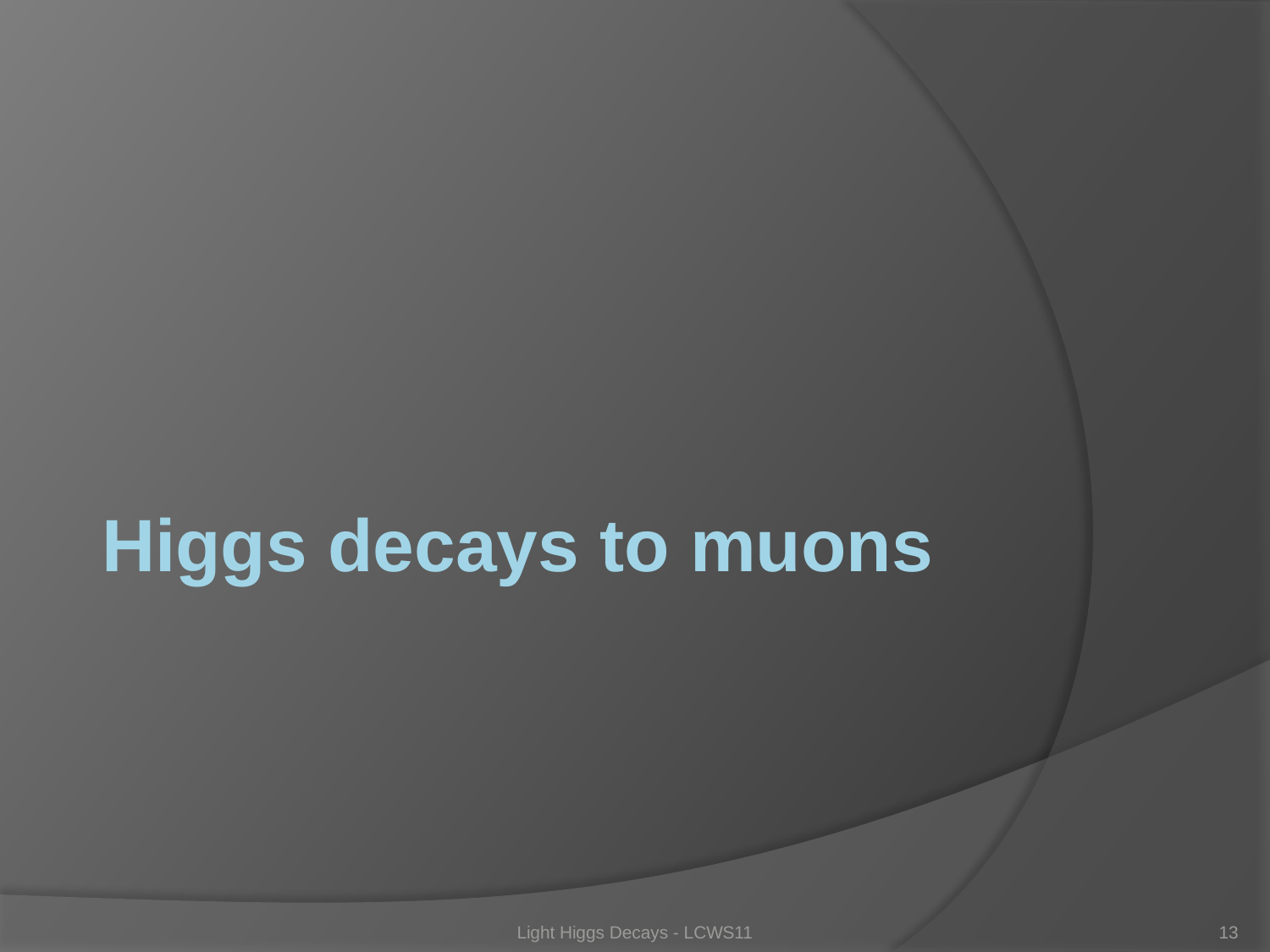

# Higgs decays to muons
Light Higgs Decays - LCWS11
13